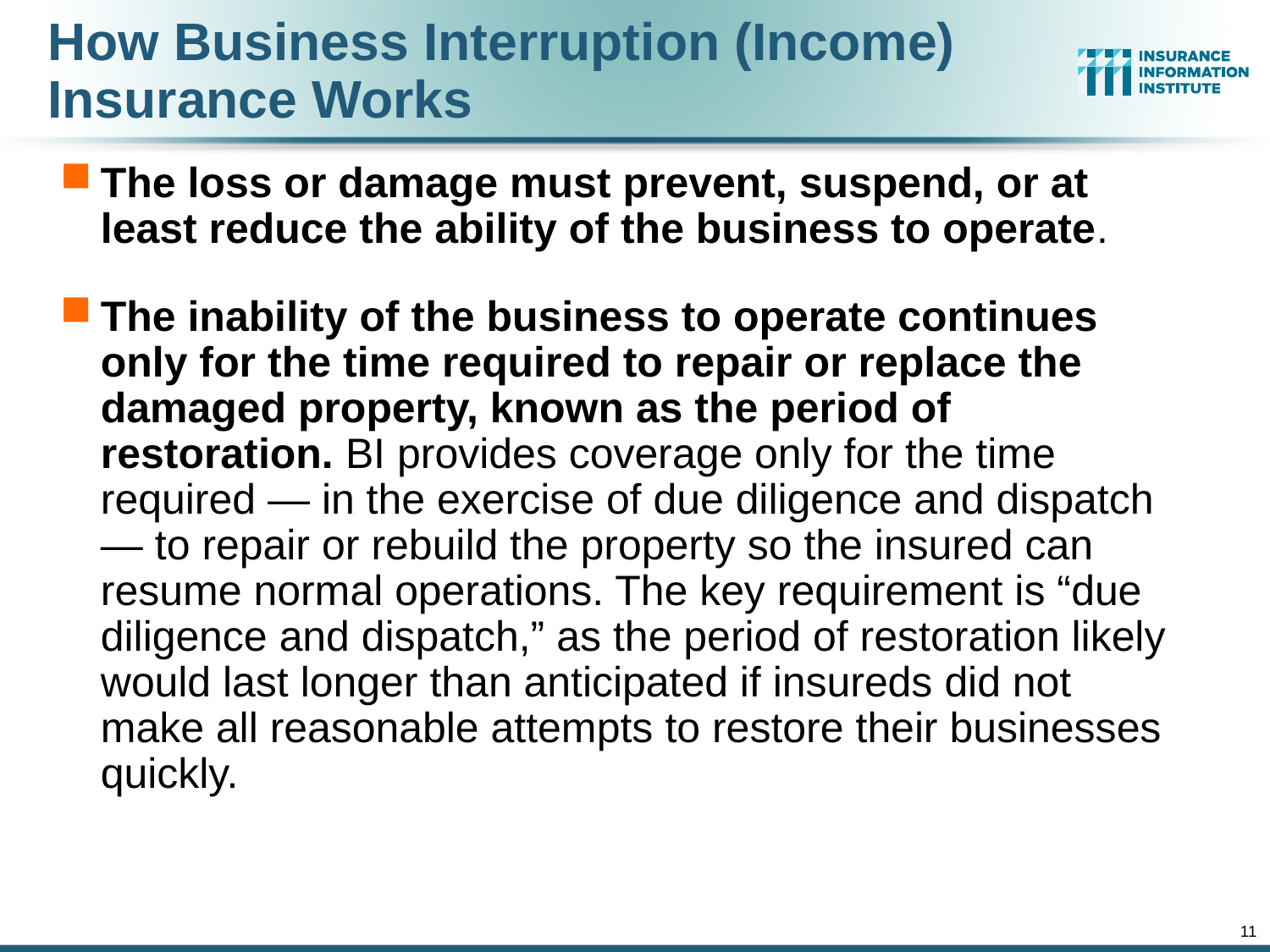

# How Business Interruption (Income) Insurance Works
The loss or damage must prevent, suspend, or at least reduce the ability of the business to operate.
The inability of the business to operate continues only for the time required to repair or replace the damaged property, known as the period of restoration. BI provides coverage only for the time required — in the exercise of due diligence and dispatch — to repair or rebuild the property so the insured can resume normal operations. The key requirement is “due diligence and dispatch,” as the period of restoration likely would last longer than anticipated if insureds did not make all reasonable attempts to restore their businesses quickly.

11
12/02/09 - 6pm
eSlide – P6466 – iii template